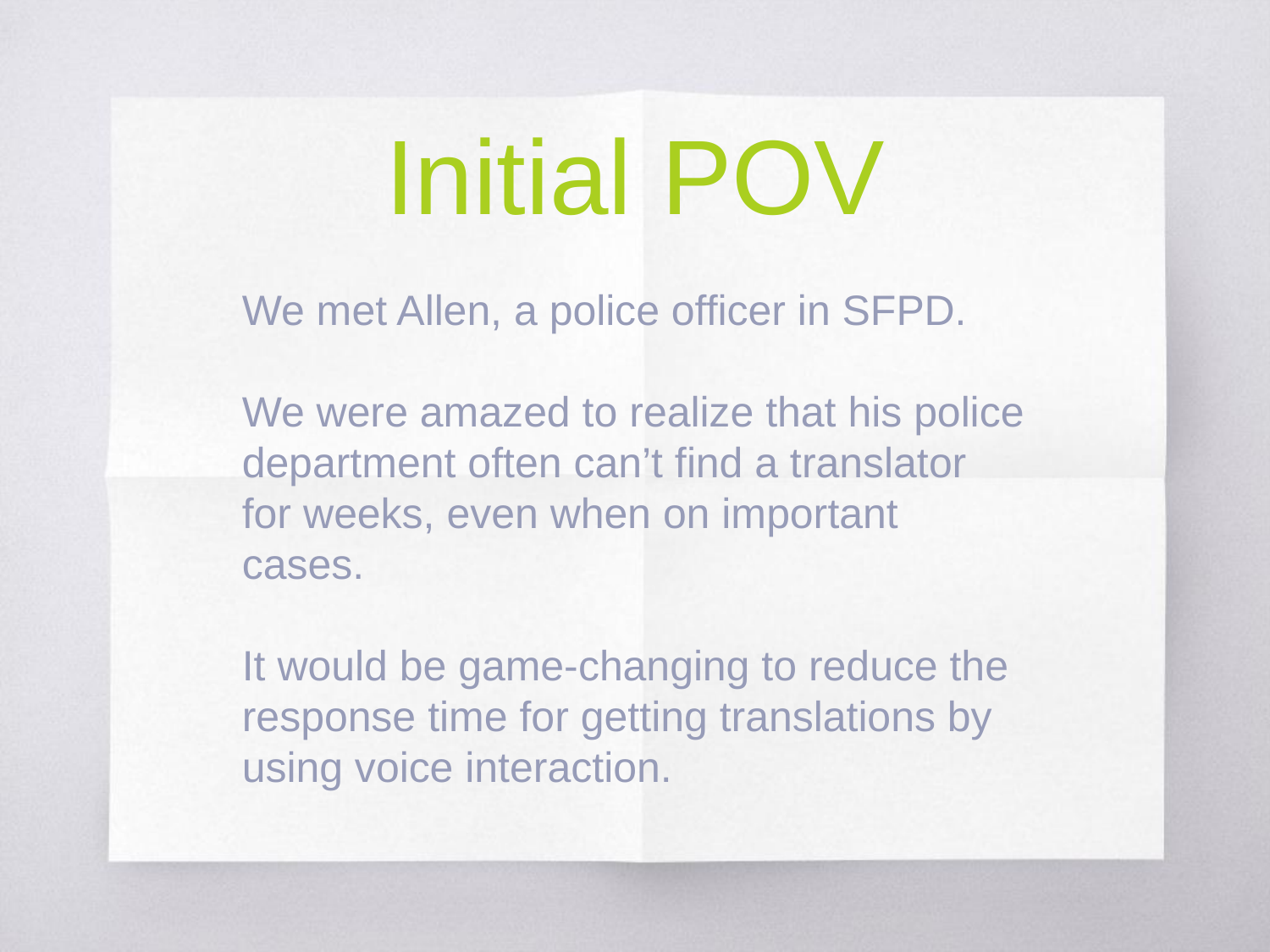

# Initial POV
We met Allen, a police officer in SFPD.
We were amazed to realize that his police department often can’t find a translator for weeks, even when on important cases.
It would be game-changing to reduce the response time for getting translations by using voice interaction.